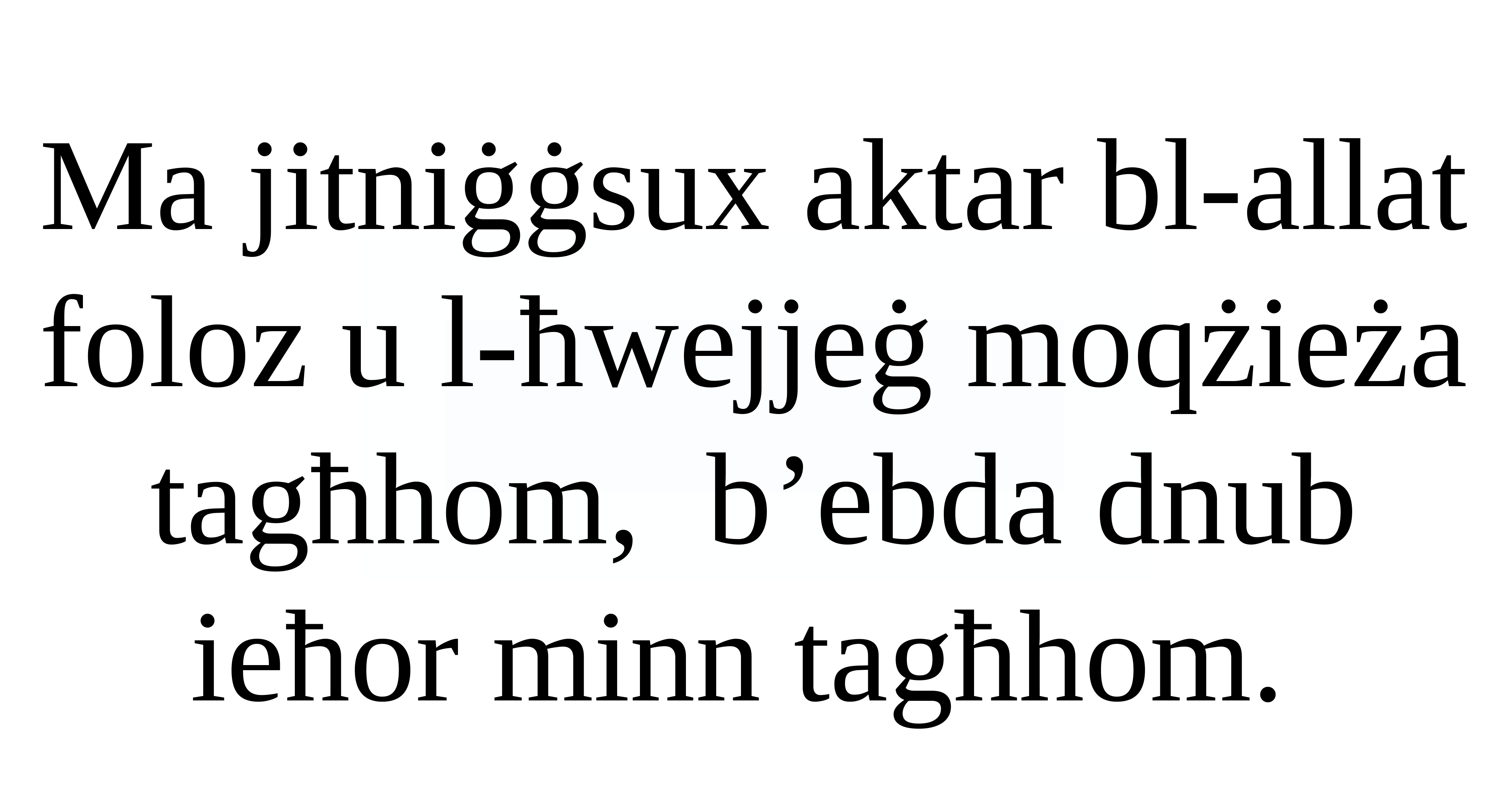

Ma jitniġġsux aktar bl-allat foloz u l-ħwejjeġ moqżieża tagħhom,  b’ebda dnub ieħor minn tagħhom.